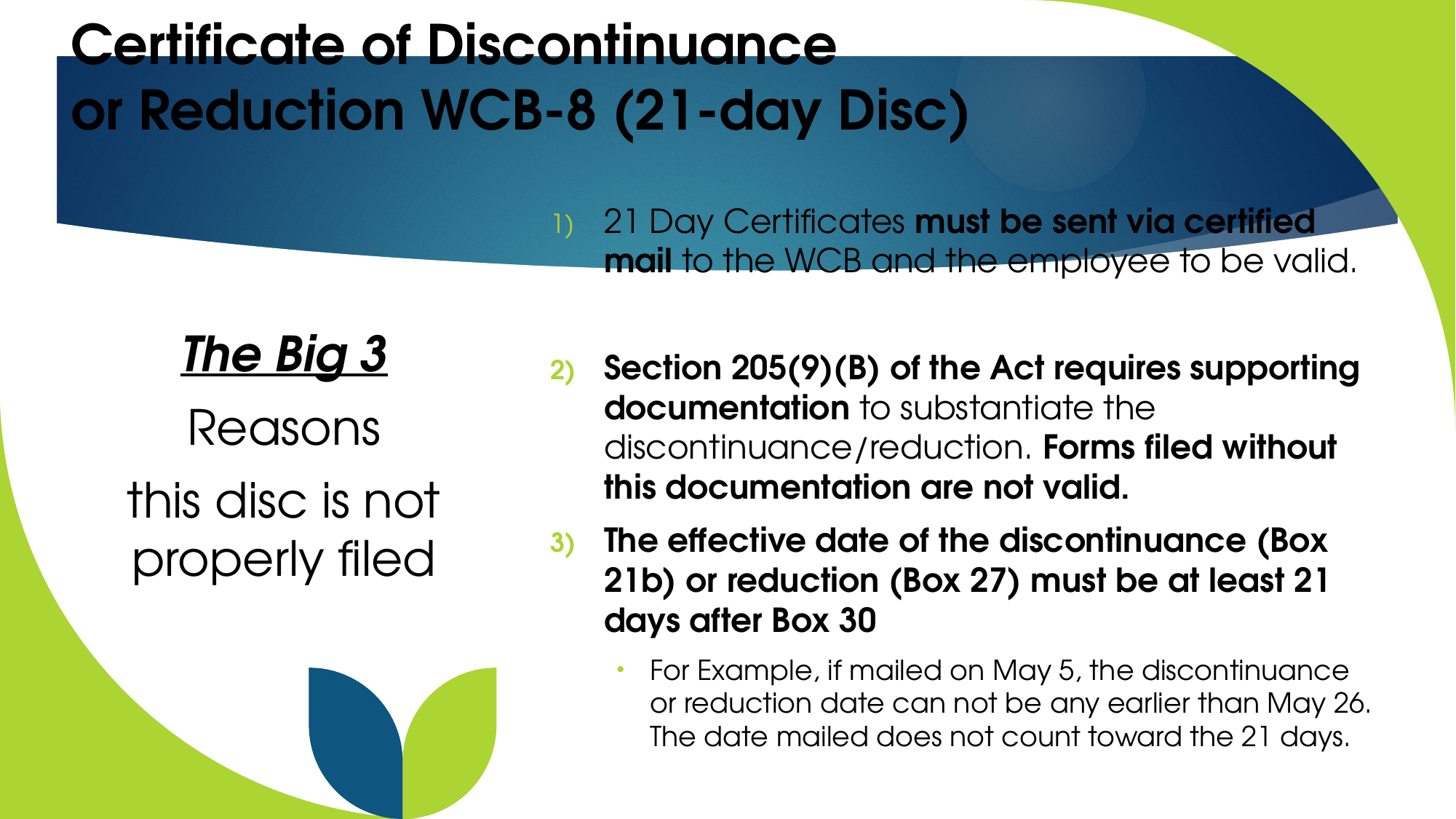

# Certificate of Discontinuance or Reduction WCB-8 (21-day Disc)
21 Day Certificates must be sent via certified mail to the WCB and the employee to be valid.

Section 205(9)(B) of the Act requires supporting documentation to substantiate the discontinuance/reduction. Forms filed without this documentation are not valid.
The effective date of the discontinuance (Box 21b) or reduction (Box 27) must be at least 21 days after Box 30
For Example, if mailed on May 5, the discontinuance or reduction date can not be any earlier than May 26. The date mailed does not count toward the 21 days.

The Big 3
Reasons
this disc is not properly filed